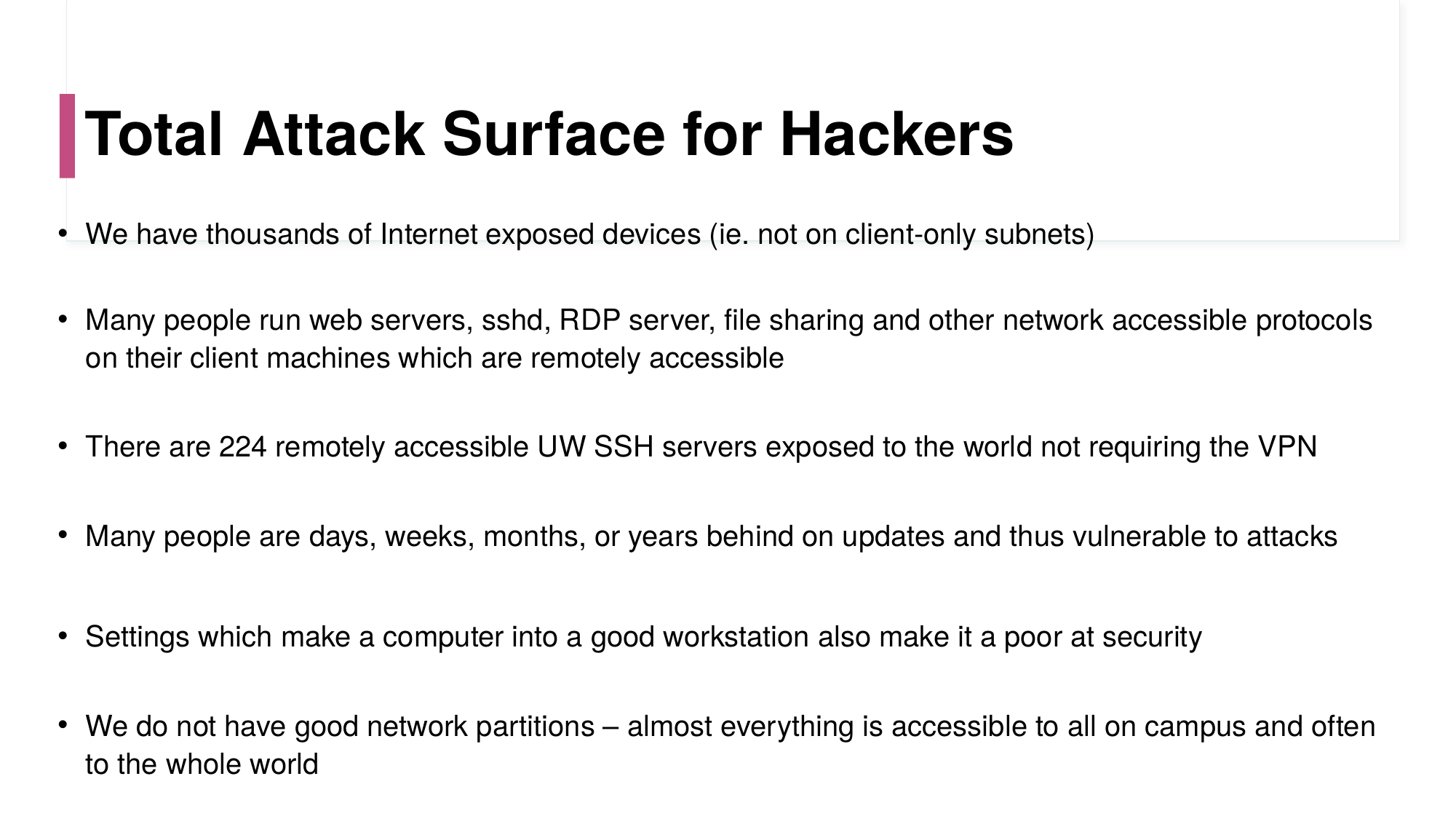

# Total Attack Surface for Hackers
We have thousands of Internet exposed devices (ie. not on client-only subnets)
Many people run web servers, sshd, RDP server, file sharing and other network accessible protocols on their client machines which are remotely accessible
There are 224 remotely accessible UW SSH servers exposed to the world not requiring the VPN
Many people are days, weeks, months, or years behind on updates and thus vulnerable to attacks

Settings which make a computer into a good workstation also make it a poor at security
We do not have good network partitions – almost everything is accessible to all on campus and often to the whole world